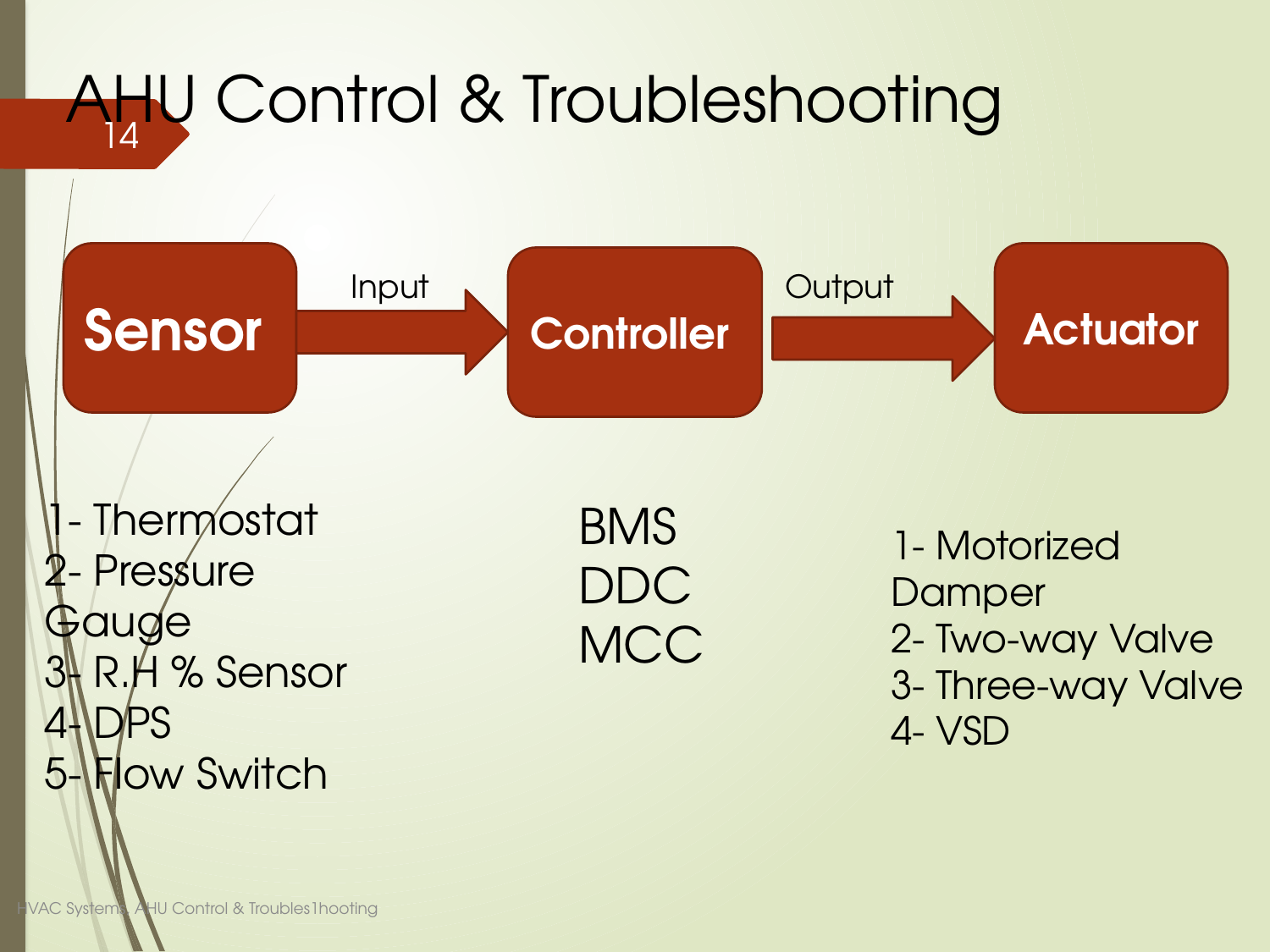

# AHU Control & Troubleshooting
14
Sensor
Actuator
Controller
Input
Output

1- Thermostat
2- Pressure Gauge
3- R.H % Sensor
4- DPS
5- Flow Switch

BMS
DDC
MCC
1- Motorized Damper
2- Two-way Valve
3- Three-way Valve
4- VSD
 HVAC Systems, AHU Control & Troubles1hooting